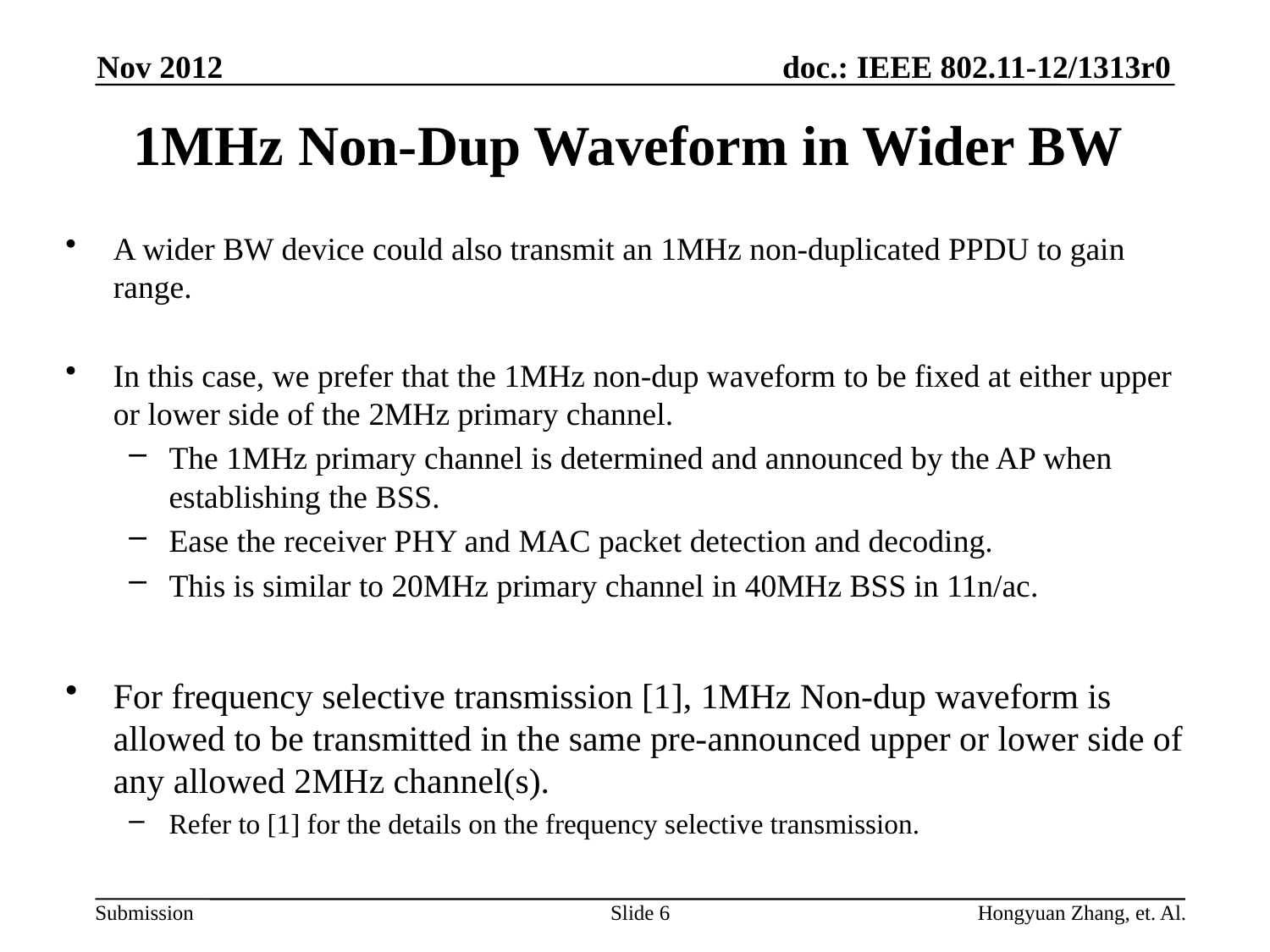

Nov 2012
# 1MHz Non-Dup Waveform in Wider BW
A wider BW device could also transmit an 1MHz non-duplicated PPDU to gain range.

In this case, we prefer that the 1MHz non-dup waveform to be fixed at either upper or lower side of the 2MHz primary channel.
The 1MHz primary channel is determined and announced by the AP when establishing the BSS.
Ease the receiver PHY and MAC packet detection and decoding.
This is similar to 20MHz primary channel in 40MHz BSS in 11n/ac.

For frequency selective transmission [1], 1MHz Non-dup waveform is  allowed to be transmitted in the same pre-announced upper or lower side of any allowed 2MHz channel(s).
Refer to [1] for the details on the frequency selective transmission.

Slide 6
Hongyuan Zhang, et. Al.